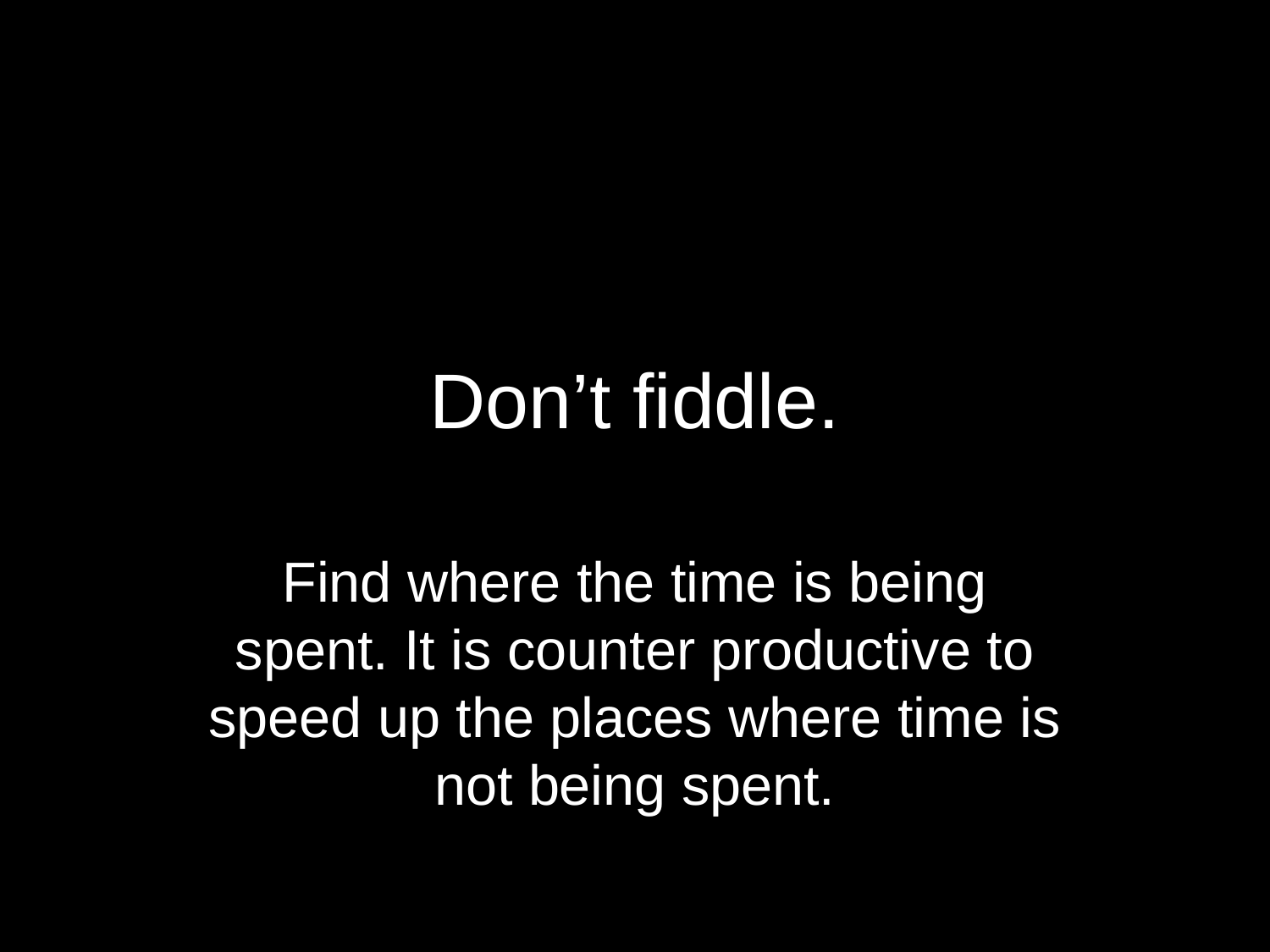

# Don’t fiddle.
Find where the time is being spent. It is counter productive to speed up the places where time is not being spent.